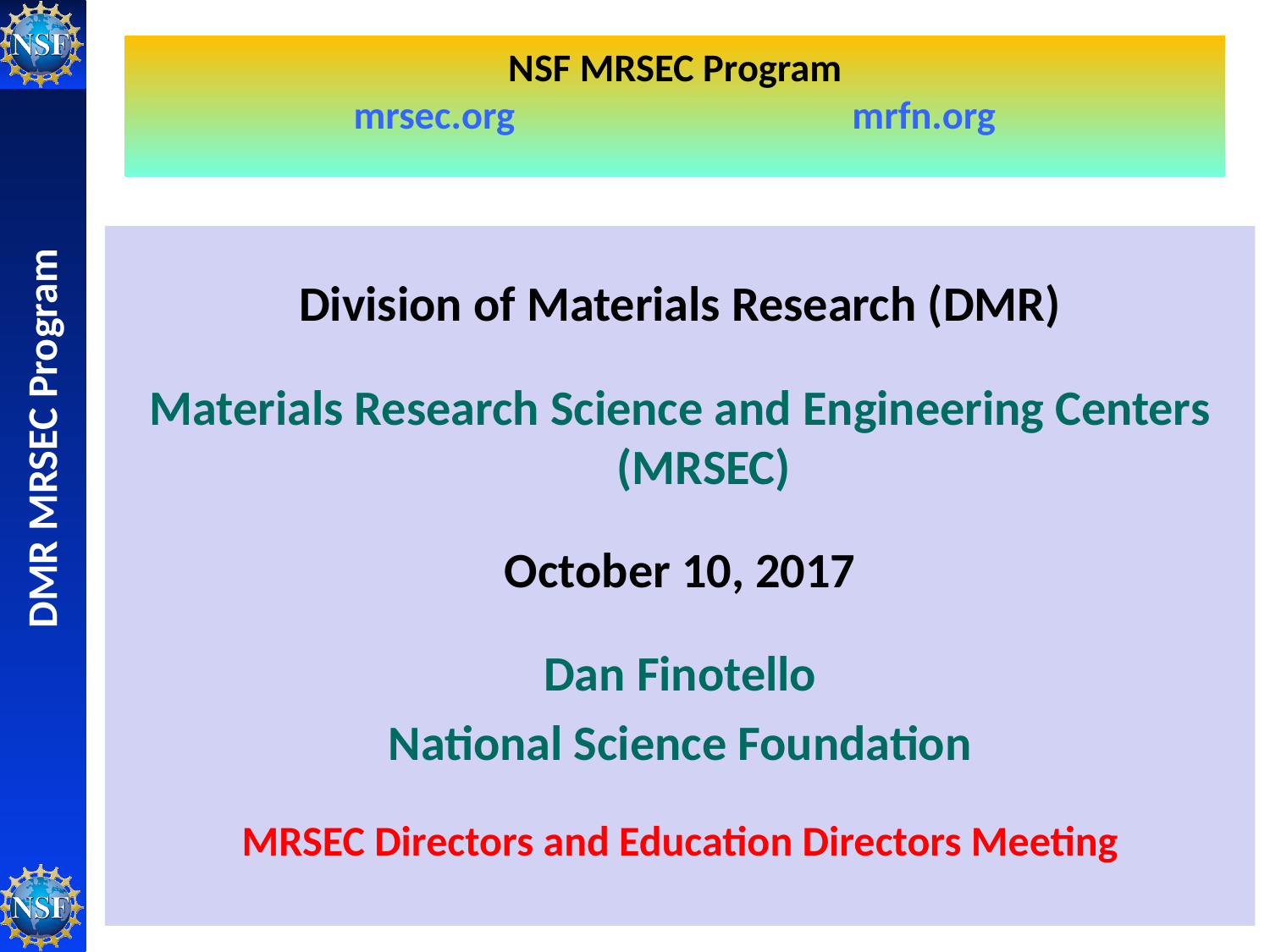

# NSF MRSEC Program mrsec.org                                      mrfn.org

Division of Materials Research (DMR)

Materials Research Science and Engineering Centers (MRSEC)

October 10, 2017

Dan Finotello
National Science Foundation

MRSEC Directors and Education Directors Meeting